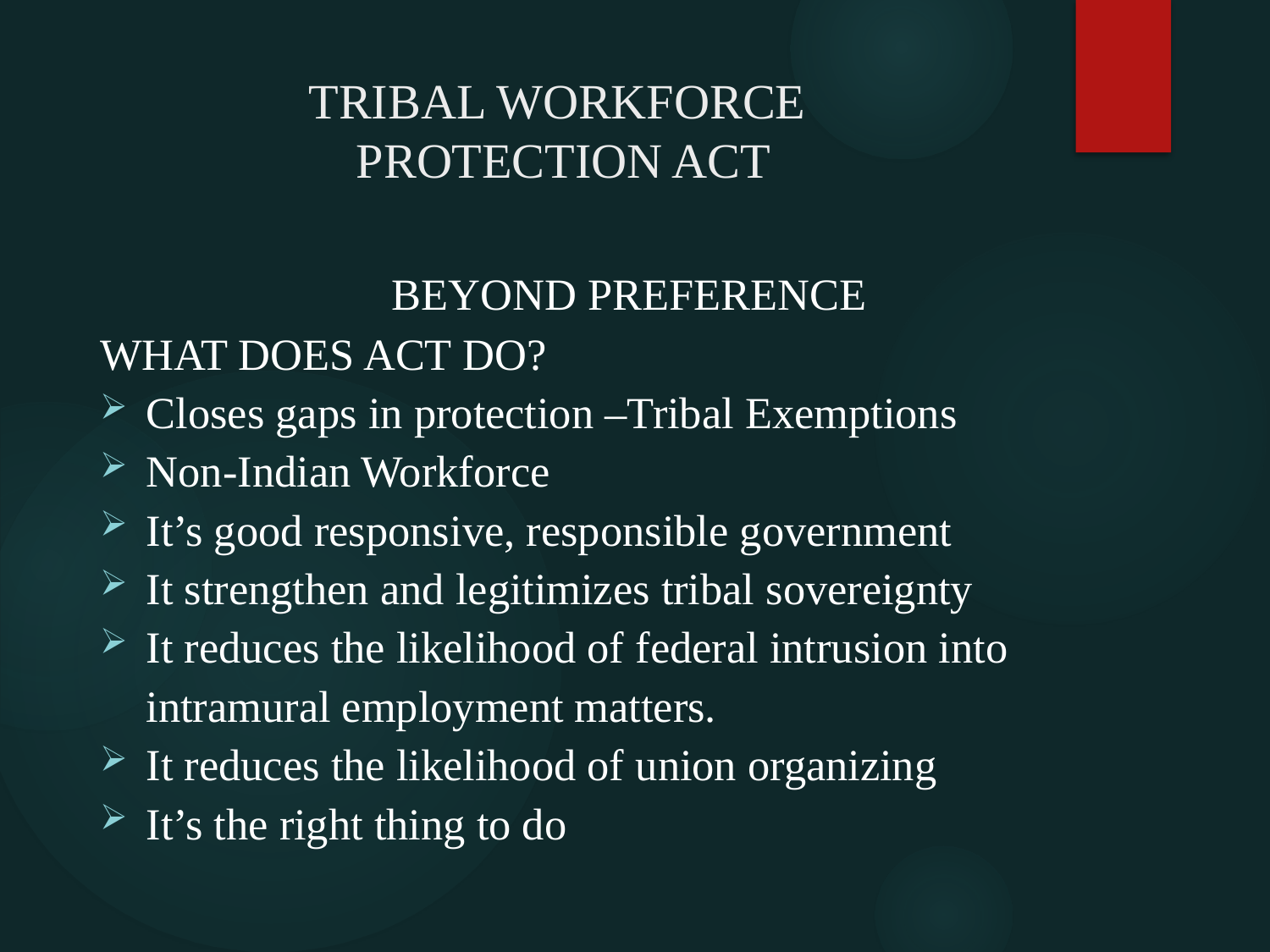

# TRIBAL WORKFORCE PROTECTION ACT

BEYOND PREFERENCE
WHAT DOES ACT DO?
Closes gaps in protection –Tribal Exemptions
Non-Indian Workforce
It’s good responsive, responsible government
It strengthen and legitimizes tribal sovereignty
It reduces the likelihood of federal intrusion into intramural employment matters.
It reduces the likelihood of union organizing
It’s the right thing to do